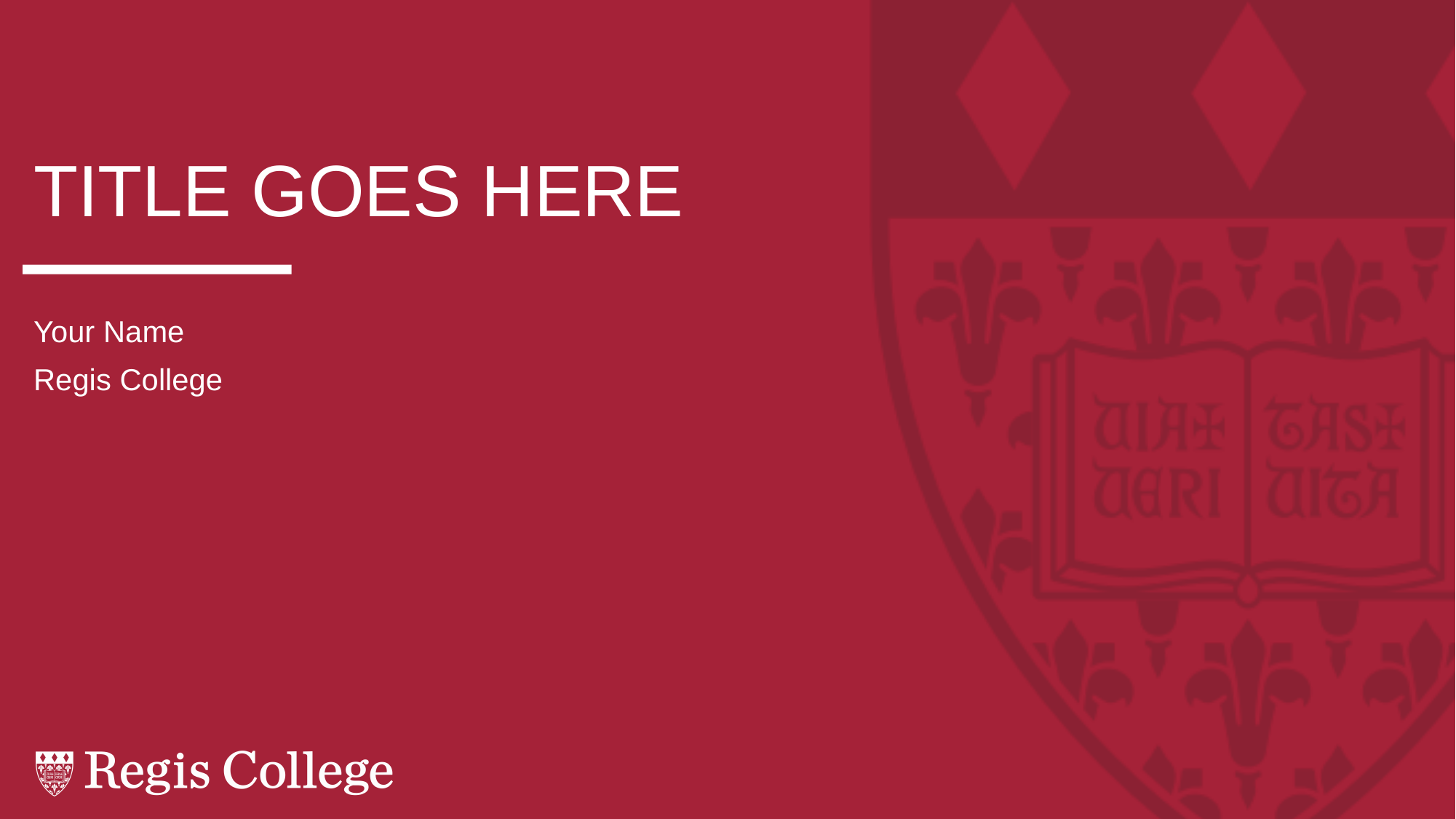

# TITLE GOES HERE
Your Name
Regis College